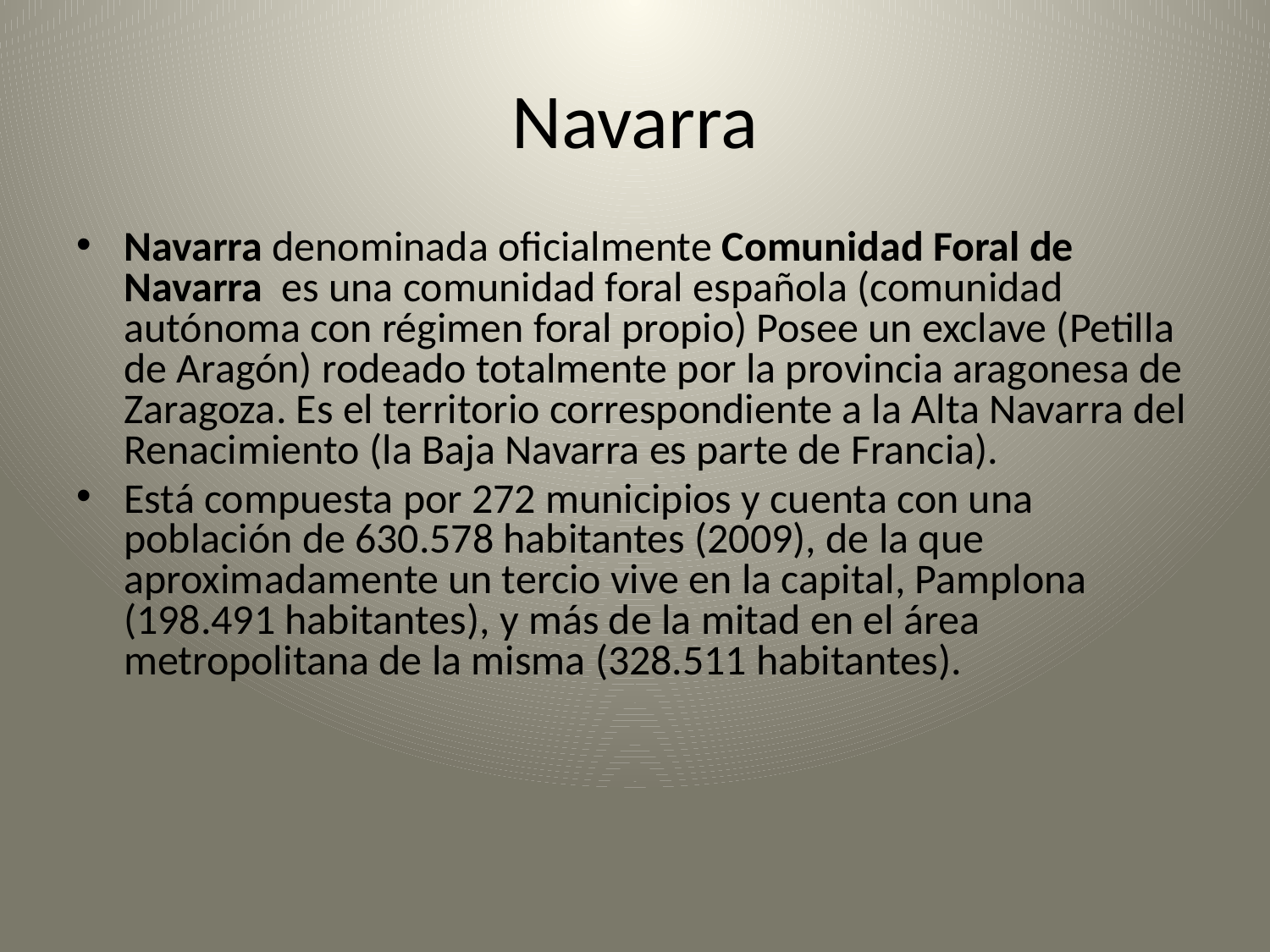

# Navarra
Navarra denominada oficialmente Comunidad Foral de Navarra  es una comunidad foral española (comunidad autónoma con régimen foral propio) Posee un exclave (Petilla de Aragón) rodeado totalmente por la provincia aragonesa de Zaragoza. Es el territorio correspondiente a la Alta Navarra del Renacimiento (la Baja Navarra es parte de Francia).
Está compuesta por 272 municipios y cuenta con una población de 630.578 habitantes (2009), de la que aproximadamente un tercio vive en la capital, Pamplona (198.491 habitantes), y más de la mitad en el área metropolitana de la misma (328.511 habitantes).